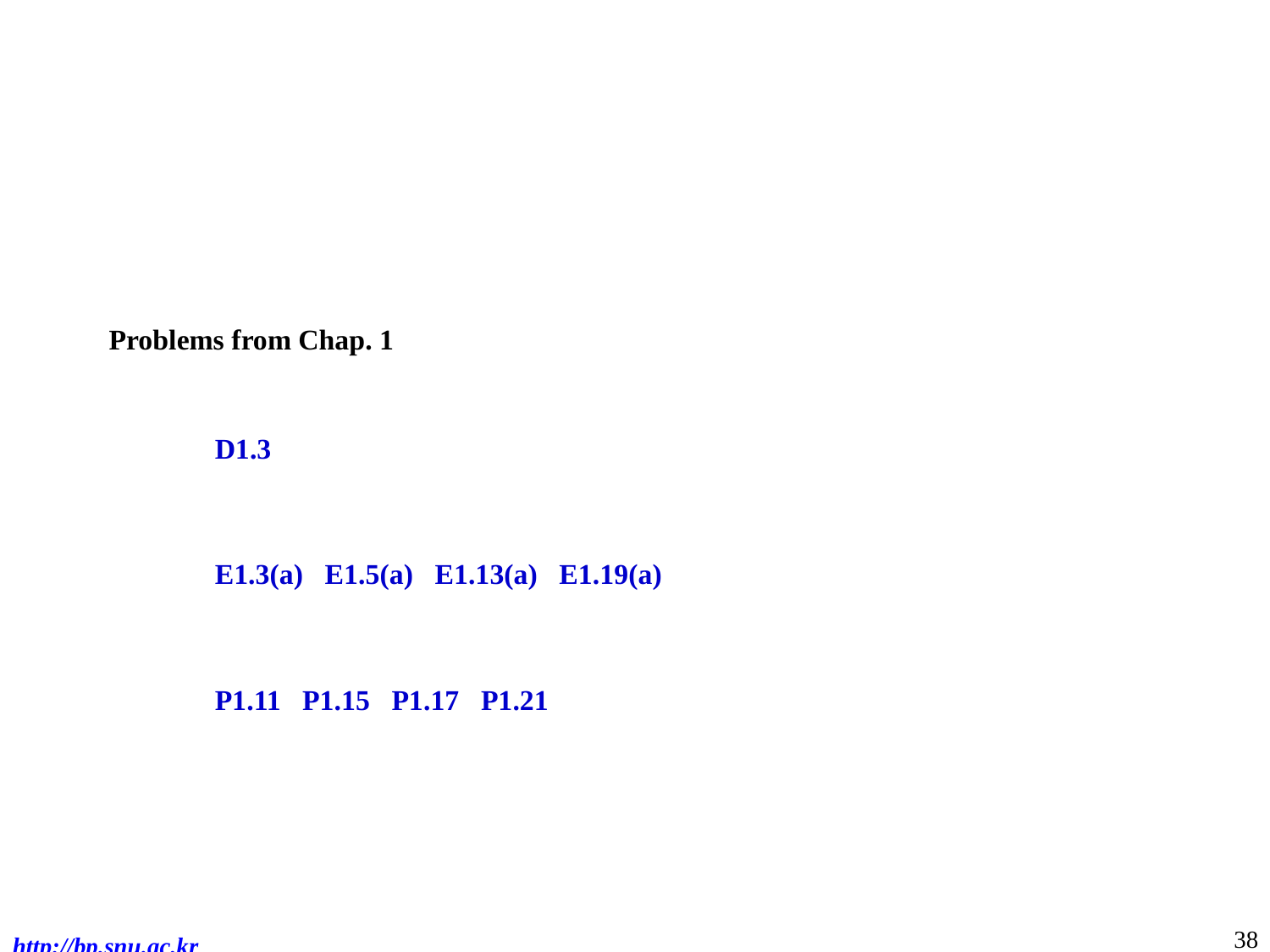

Problems from Chap. 1
D1.3
E1.3(a)   E1.5(a)   E1.13(a)   E1.19(a)
P1.11   P1.15   P1.17   P1.21
38